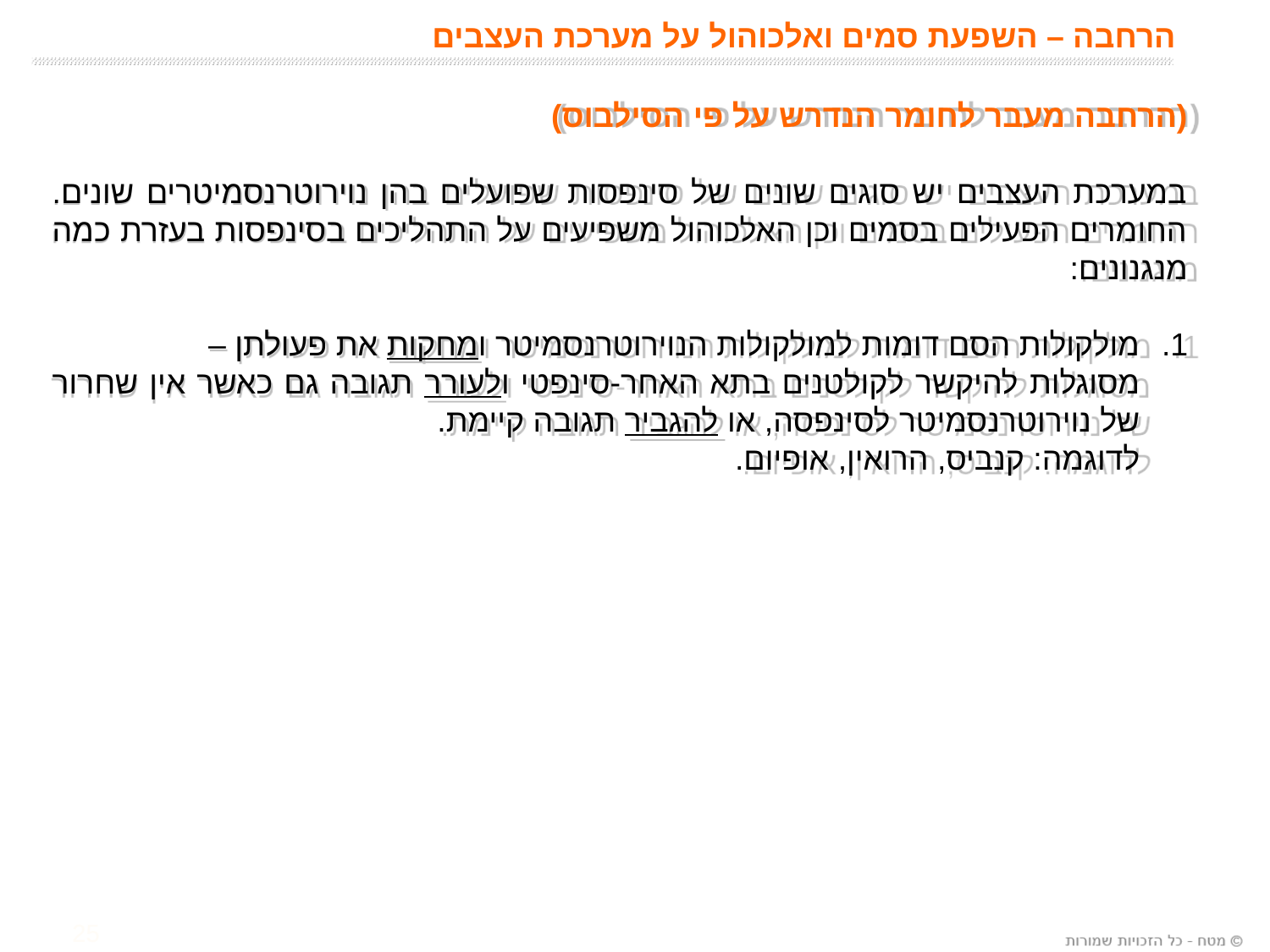

# הרחבה – השפעת סמים ואלכוהול על מערכת העצבים

(הרחבה מעבר לחומר הנדרש על פי הסילבוס)

במערכת העצבים יש סוגים שונים של סינפסות שפועלים בהן נוירוטרנסמיטרים שונים. החומרים הפעילים בסמים וכן האלכוהול משפיעים על התהליכים בסינפסות בעזרת כמה מנגנונים:

מולקולות הסם דומות למולקולות הנוירוטרנסמיטר ומחקות את פעולתן –
מסוגלות להיקשר לקולטנים בתא האחר-סינפטי ולעורר תגובה גם כאשר אין שחרור של נוירוטרנסמיטר לסינפסה, או להגביר תגובה קיימת.
לדוגמה: קנביס, הרואין, אופיום.

25